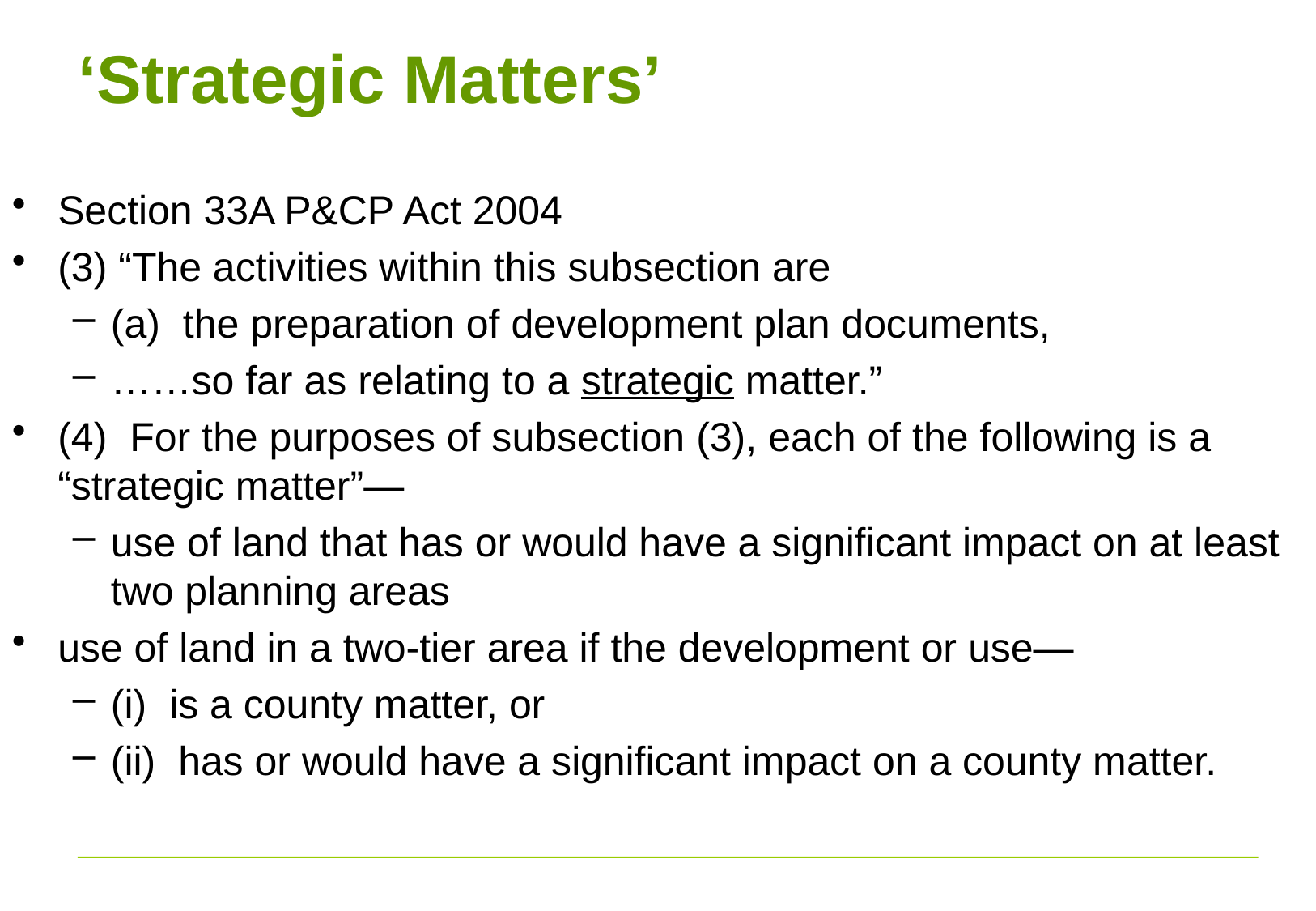

# ‘Strategic Matters’
Section 33A P&CP Act 2004
(3) “The activities within this subsection are
(a)  the preparation of development plan documents,
……so far as relating to a strategic matter.”
(4)  For the purposes of subsection (3), each of the following is a “strategic matter”—
use of land that has or would have a significant impact on at least two planning areas
use of land in a two-tier area if the development or use—
(i)  is a county matter, or
(ii)  has or would have a significant impact on a county matter.